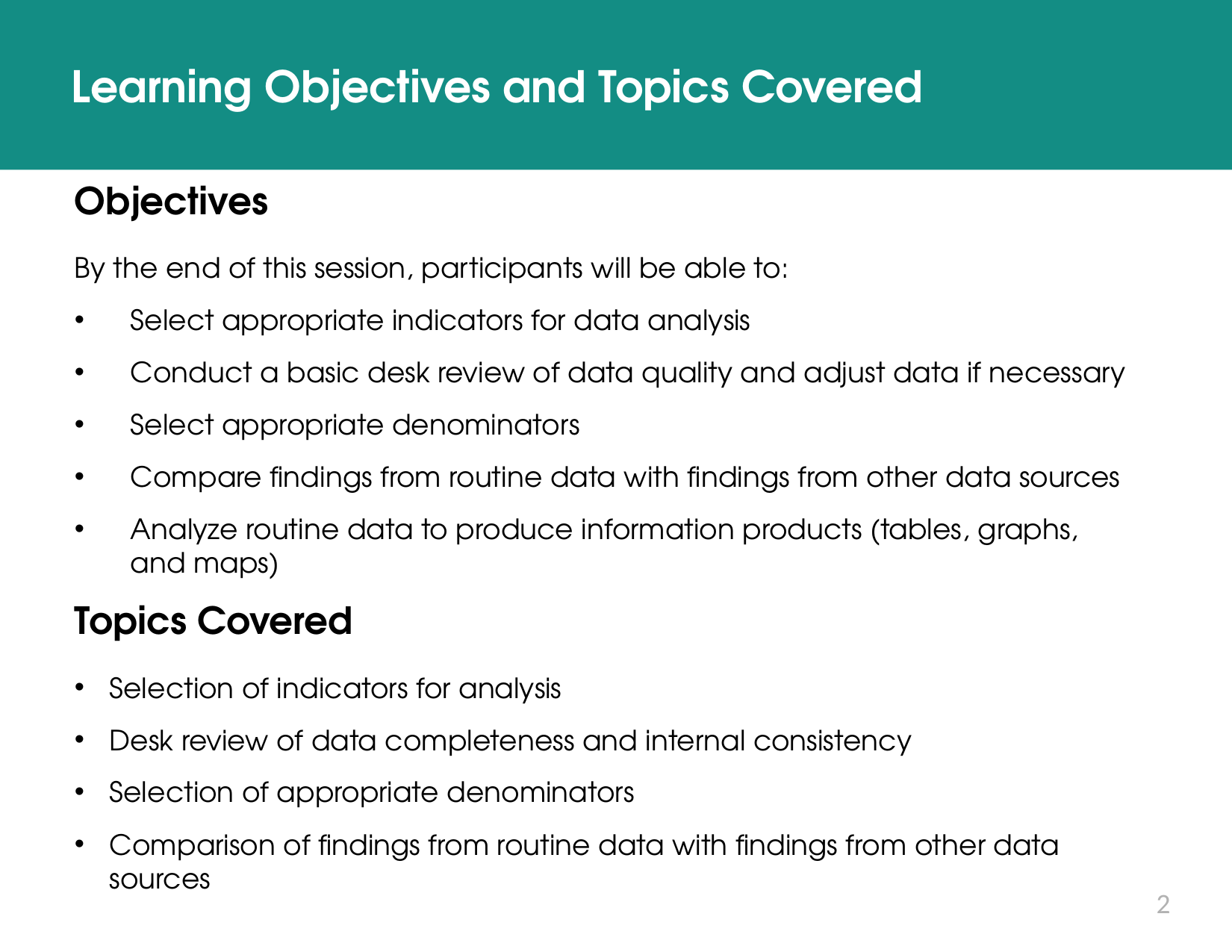

# Learning Objectives and Topics Covered
Objectives
By the end of this session, participants will be able to:
Select appropriate indicators for data analysis
Conduct a basic desk review of data quality and adjust data if necessary
Select appropriate denominators
Compare findings from routine data with findings from other data sources
Analyze routine data to produce information products (tables, graphs, and maps)
Topics Covered
Selection of indicators for analysis
Desk review of data completeness and internal consistency
Selection of appropriate denominators
Comparison of findings from routine data with findings from other data sources

2